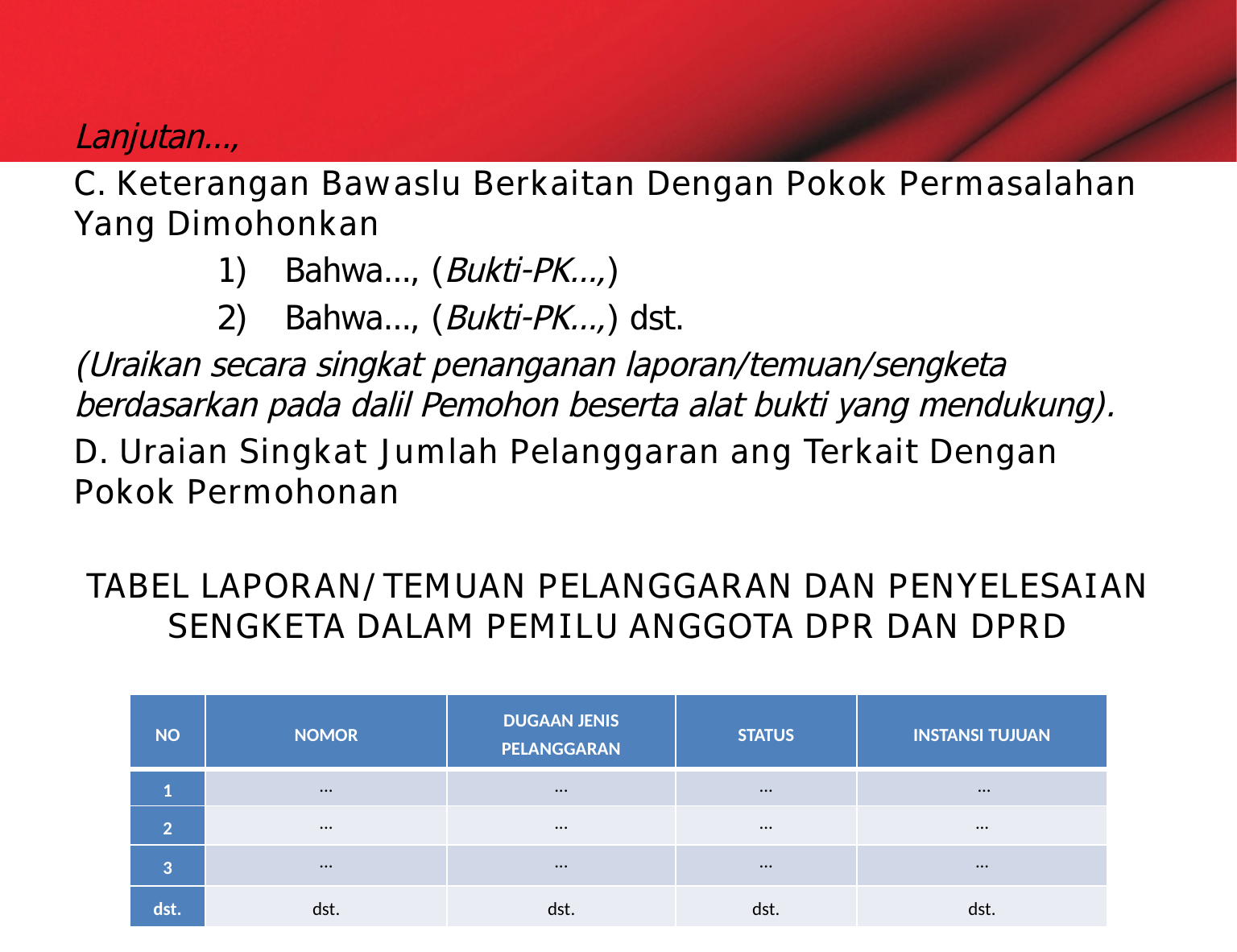

Lanjutan…,
C. Keterangan Bawaslu Berkaitan Dengan Pokok Permasalahan Yang Dimohonkan
Bahwa…, (Bukti-PK…,)
Bahwa…, (Bukti-PK…,) dst.
(Uraikan secara singkat penanganan laporan/temuan/sengketa berdasarkan pada dalil Pemohon beserta alat bukti yang mendukung).
D. Uraian Singkat Jumlah Pelanggaran ang Terkait Dengan Pokok Permohonan

TABEL LAPORAN/TEMUAN PELANGGARAN DAN PENYELESAIAN SENGKETA DALAM PEMILU ANGGOTA DPR DAN DPRD

| NO | NOMOR | DUGAAN JENIS PELANGGARAN | STATUS | INSTANSI TUJUAN |
| --- | --- | --- | --- | --- |
| 1 | ... | ... | ... | ... |
| 2 | ... | ... | ... | ... |
| 3 | ... | ... | ... | ... |
| dst. | dst. | dst. | dst. | dst. |